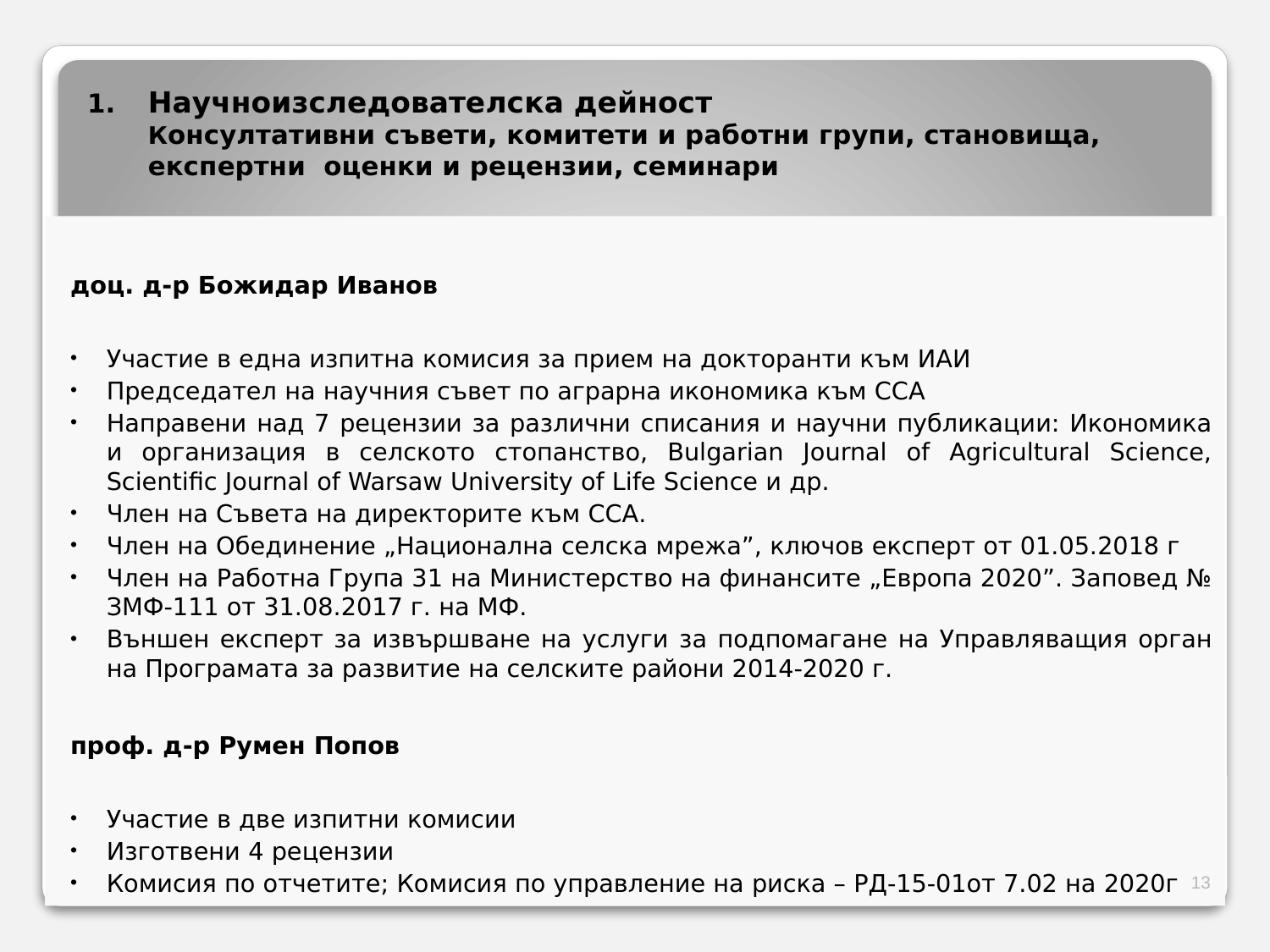

Научноизследователска дейност
	Консултативни съвети, комитети и работни групи, становища, експертни  оценки и рецензии, семинари

доц. д-р Божидар Иванов

Участие в една изпитна комисия за прием на докторанти към ИАИ
Председател на научния съвет по аграрна икономика към ССА
Направени над 7 рецензии за различни списания и научни публикации: Икономика и организация в селското стопанство, Bulgarian Journal of Agricultural Science, Scientific Journal of Warsaw University of Life Science и др.
Член на Съвета на директорите към ССА.
Член на Обединение „Национална селска мрежа”, ключов експерт от 01.05.2018 г
Член на Работна Група 31 на Министерство на финансите „Европа 2020”. Заповед № ЗМФ-111 от 31.08.2017 г. на МФ.
Външен експерт за извършване на услуги за подпомагане на Управляващия орган на Програмата за развитие на селските райони 2014-2020 г.

проф. д-р Румен Попов

Участие в две изпитни комисии
Изготвени 4 рецензии
Комисия по отчетите; Комисия по управление на риска – РД-15-01от 7.02 на 2020г

13